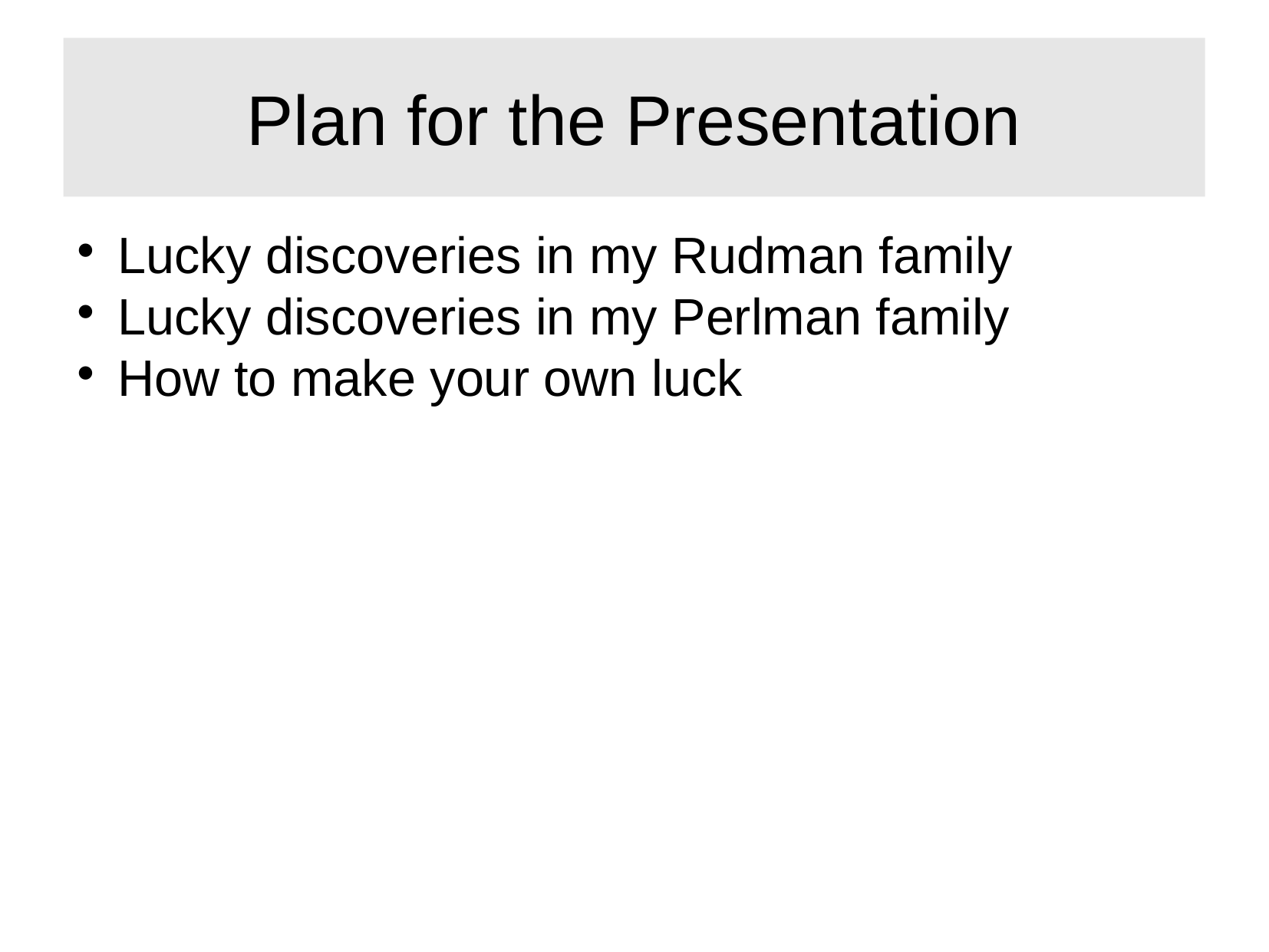

Plan for the Presentation
Lucky discoveries in my Rudman family
Lucky discoveries in my Perlman family
How to make your own luck